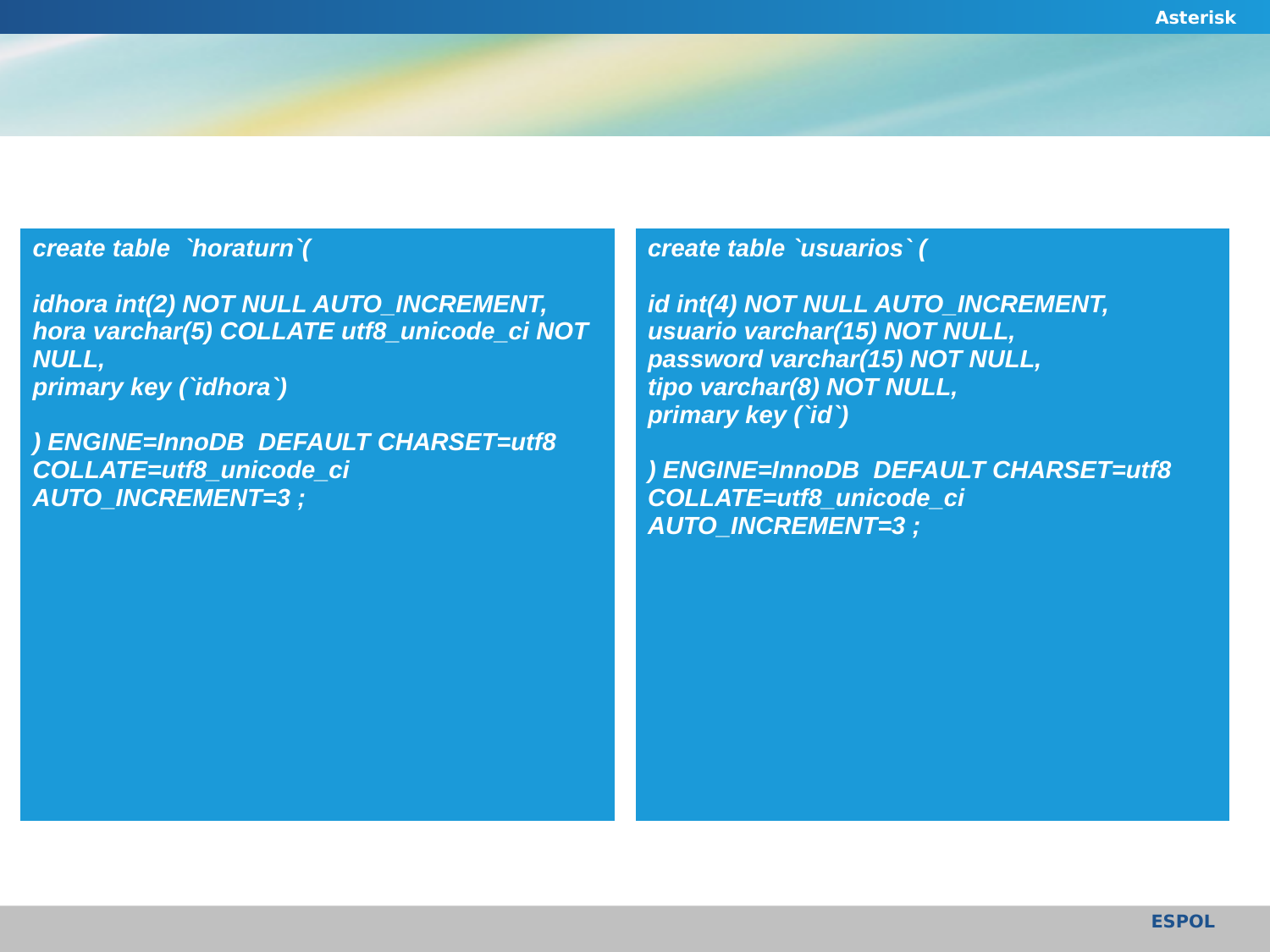

Asterisk
| create table `horaturn`( idhora int(2) NOT NULL AUTO\_INCREMENT, hora varchar(5) COLLATE utf8\_unicode\_ci NOT NULL, primary key (`idhora`) ) ENGINE=InnoDB  DEFAULT CHARSET=utf8 COLLATE=utf8\_unicode\_ci AUTO\_INCREMENT=3 ; |
| --- |
| create table `usuarios` ( id int(4) NOT NULL AUTO\_INCREMENT, usuario varchar(15) NOT NULL, password varchar(15) NOT NULL, tipo varchar(8) NOT NULL, primary key (`id`) ) ENGINE=InnoDB  DEFAULT CHARSET=utf8 COLLATE=utf8\_unicode\_ci AUTO\_INCREMENT=3 ; |
| --- |
ESPOL